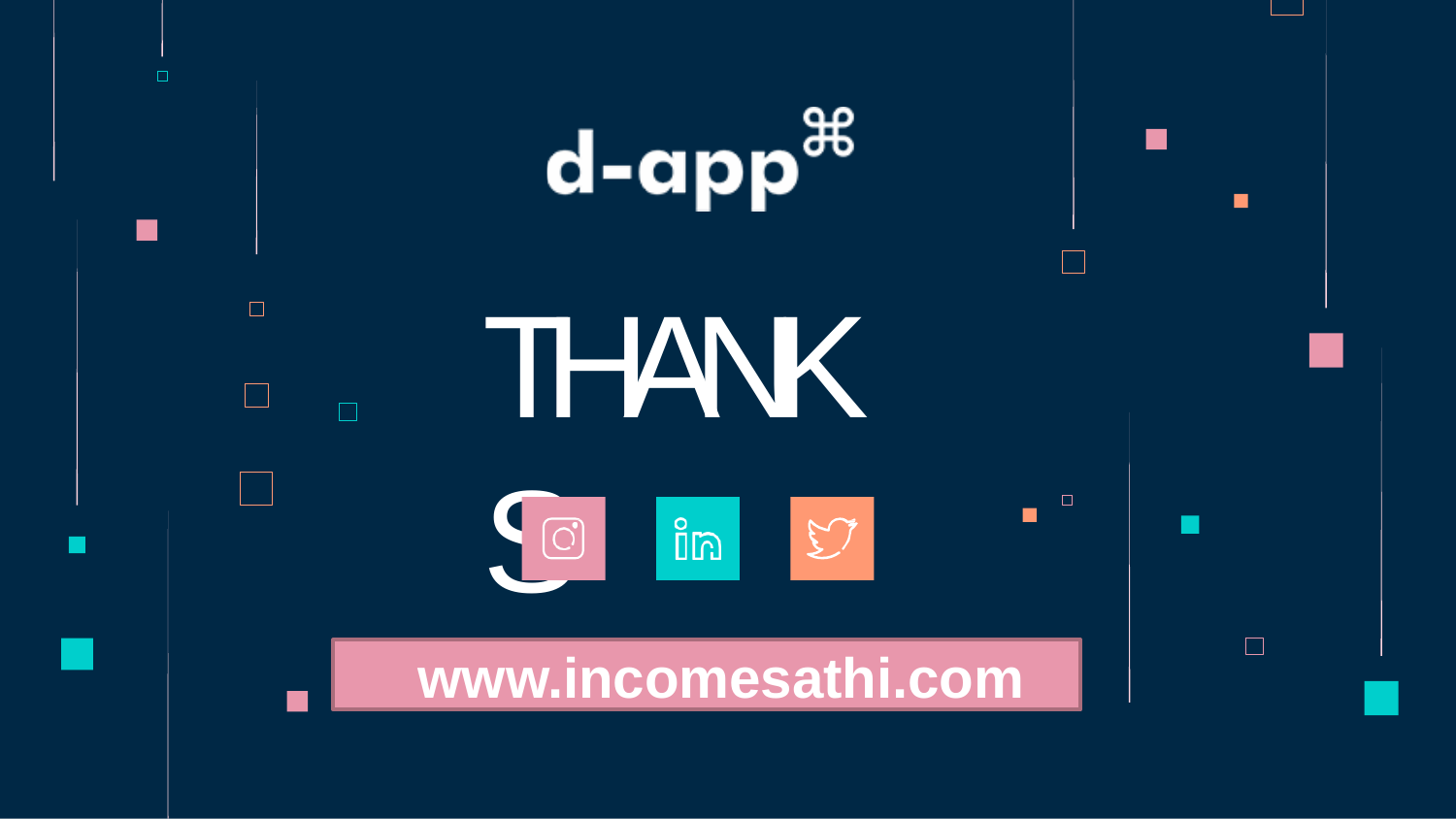

THANKS

www.incomesathi.com
CREDITS: This presentation template was created by Slidesgo,
including icons by Flaticon, and infographics & images by Freepik